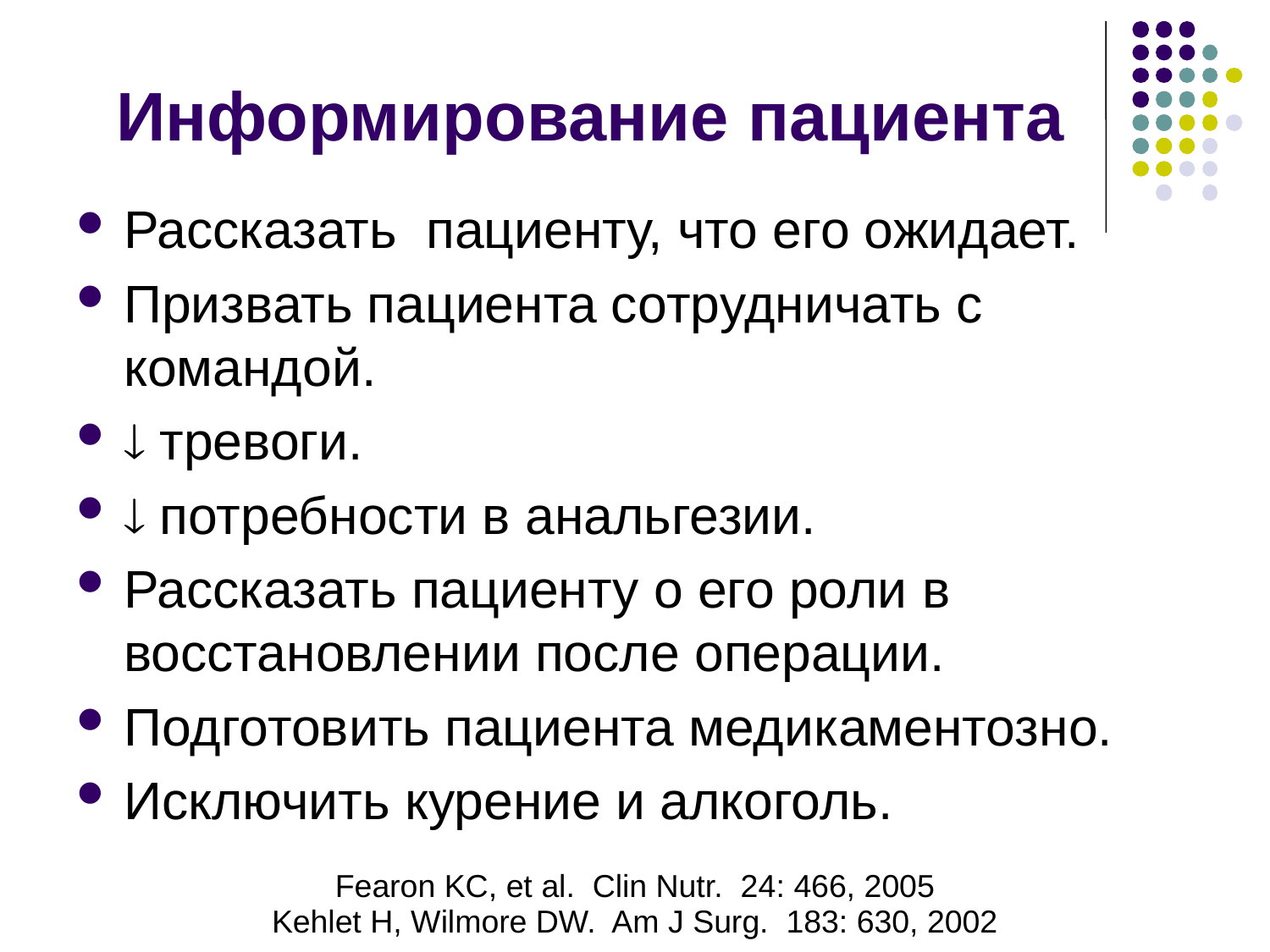

# Информирование пациента
Рассказать  пациенту, что его ожидает.
Призвать пациента сотрудничать с командой.
↓ тревоги.
↓ потребности в анальгезии.
Рассказать пациенту о его роли в восстановлении после операции.
Подготовить пациента медикаментозно.
Исключить курение и алкоголь.
Fearon KC, et al.  Clin Nutr.  24: 466, 2005
Kehlet H, Wilmore DW.  Am J Surg.  183: 630, 2002